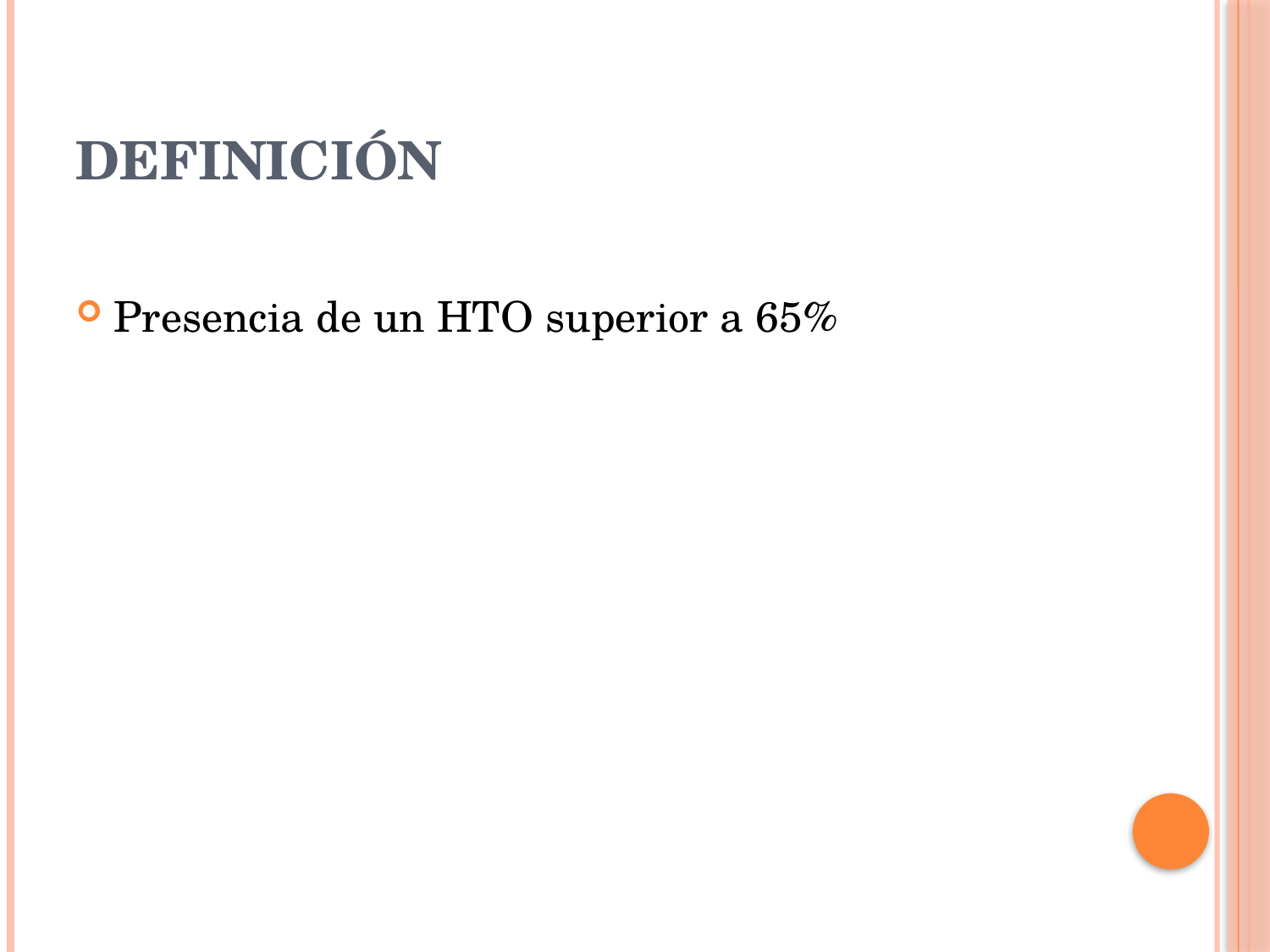

# Definición

Presencia de un HTO superior a 65%